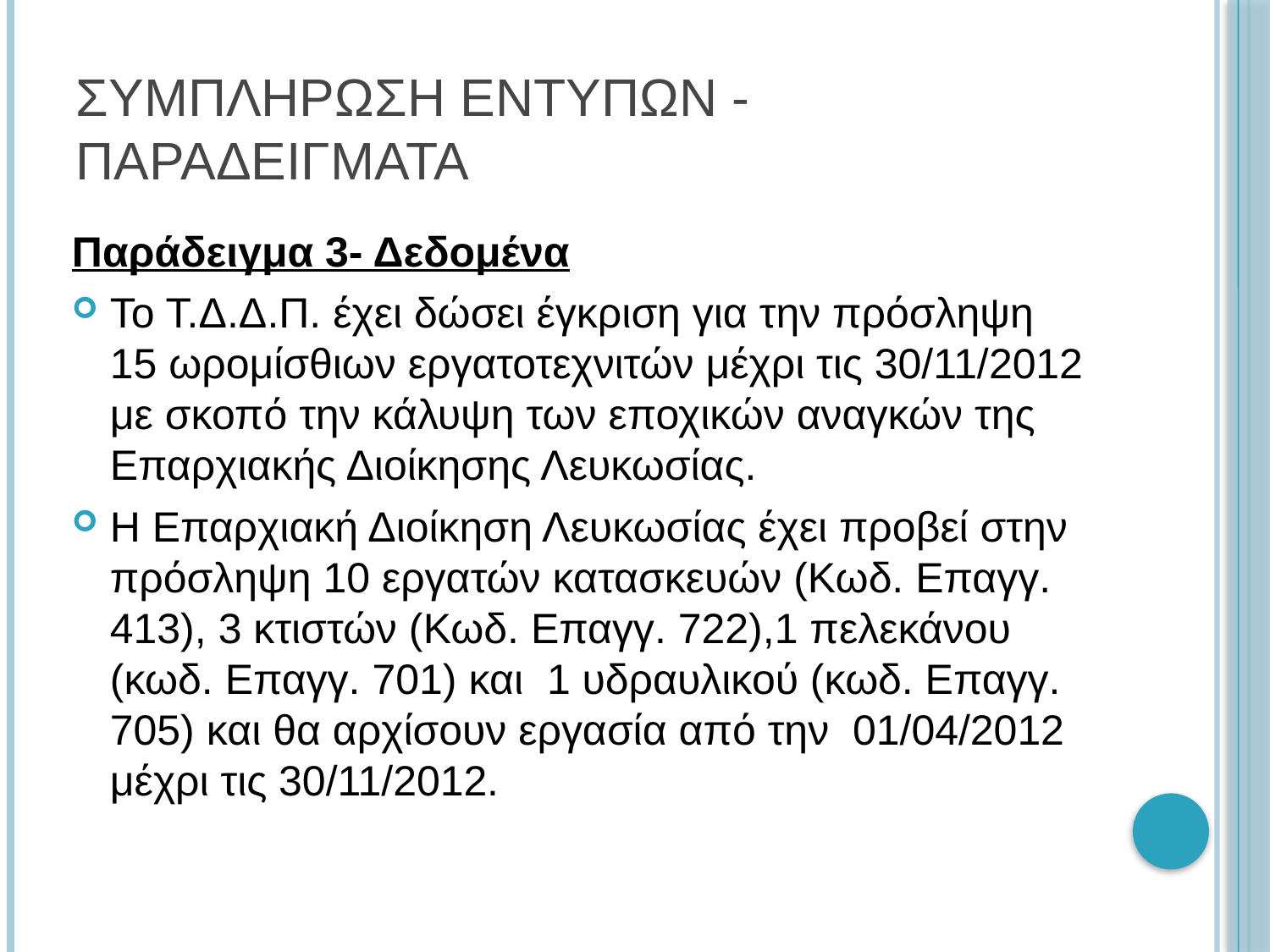

# ΣΥΜΠΛΗΡΩΣΗ ΕΝΤΥΠΩΝ - ΠΑΡΑΔΕΙΓΜΑΤΑ
Παράδειγμα 3- Δεδομένα
Το Τ.Δ.Δ.Π. έχει δώσει έγκριση για την πρόσληψη 15 ωρομίσθιων εργατοτεχνιτών μέχρι τις 30/11/2012 με σκοπό την κάλυψη των εποχικών αναγκών της Επαρχιακής Διοίκησης Λευκωσίας.
Η Επαρχιακή Διοίκηση Λευκωσίας έχει προβεί στην πρόσληψη 10 εργατών κατασκευών (Κωδ. Επαγγ. 413), 3 κτιστών (Κωδ. Επαγγ. 722),1 πελεκάνου (κωδ. Επαγγ. 701) και  1 υδραυλικού (κωδ. Επαγγ. 705) και θα αρχίσουν εργασία από την  01/04/2012 μέχρι τις 30/11/2012.